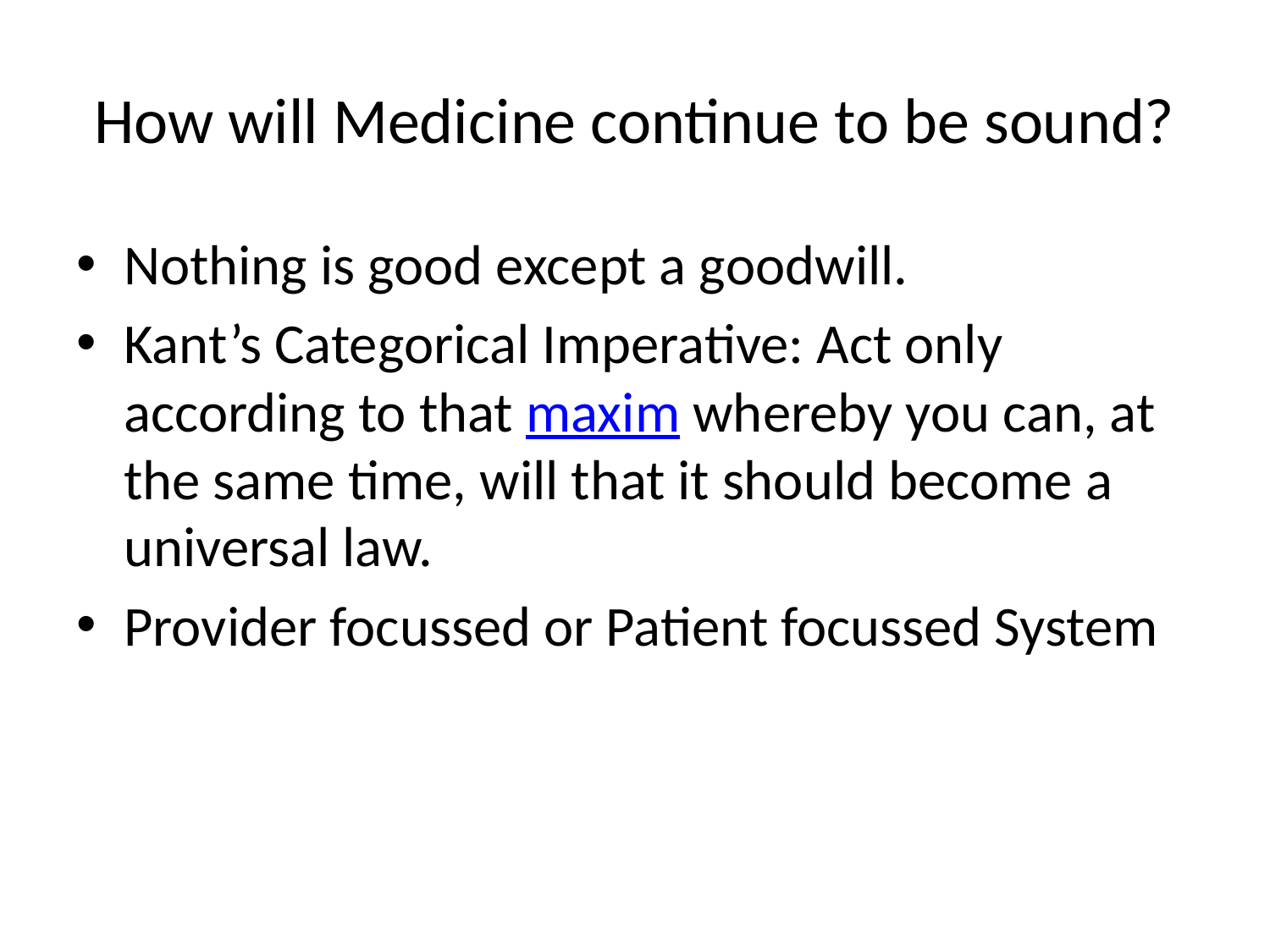

# How will Medicine continue to be sound?
Nothing is good except a goodwill.
Kant’s Categorical Imperative: Act only according to that maxim whereby you can, at the same time, will that it should become a universal law.
Provider focussed or Patient focussed System